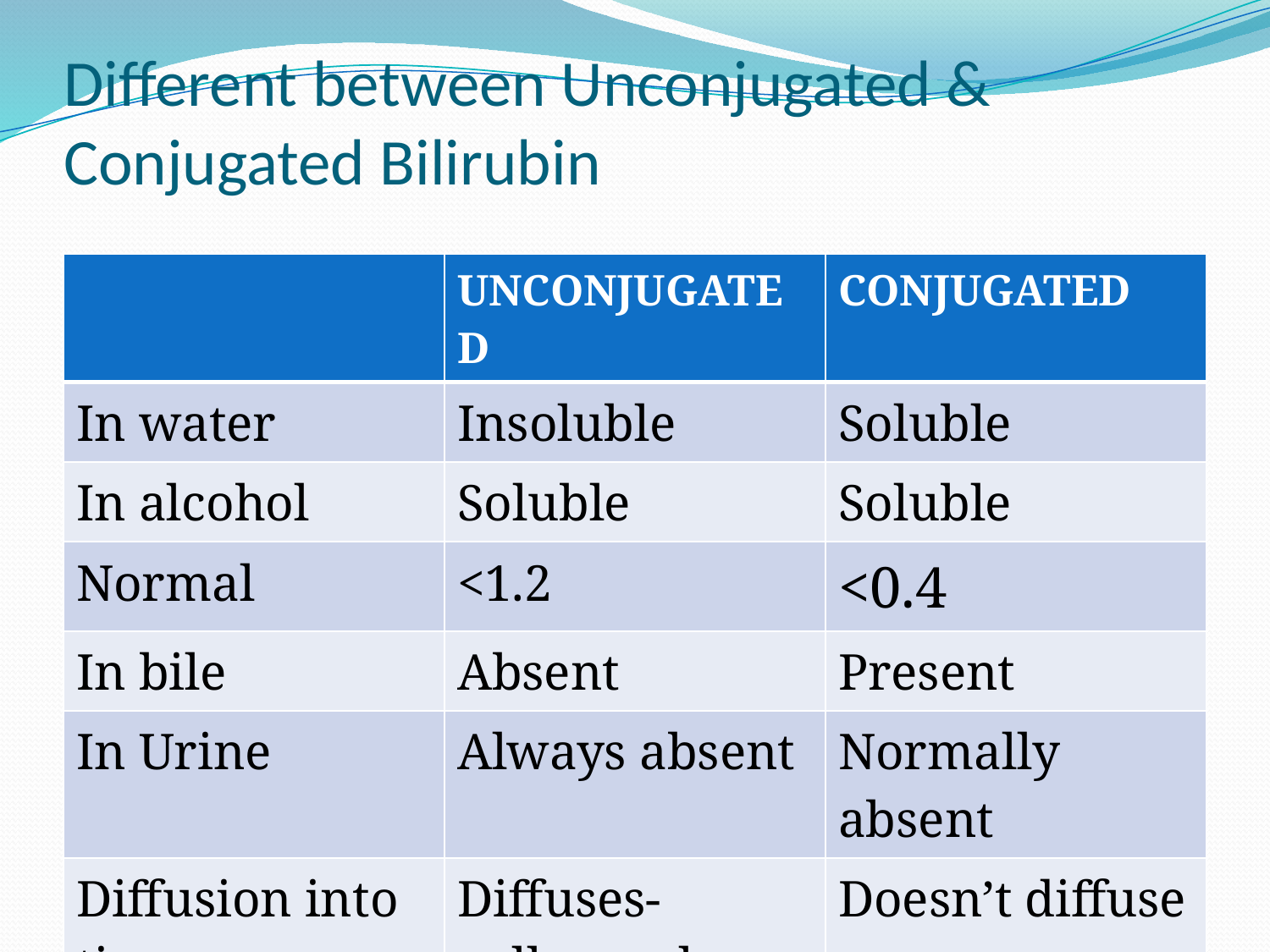

# Different between Unconjugated & Conjugated Bilirubin
|  | UNCONJUGATED | CONJUGATED |
| --- | --- | --- |
| In water | Insoluble | Soluble |
| In alcohol | Soluble | Soluble |
| Normal | <1.2 | <0.4 |
| In bile | Absent | Present |
| In Urine | Always absent | Normally absent |
| Diffusion into tissues | Diffuses-yellow colour | Doesn’t diffuse |
| Van den bergh | Indirect + | Direct + |